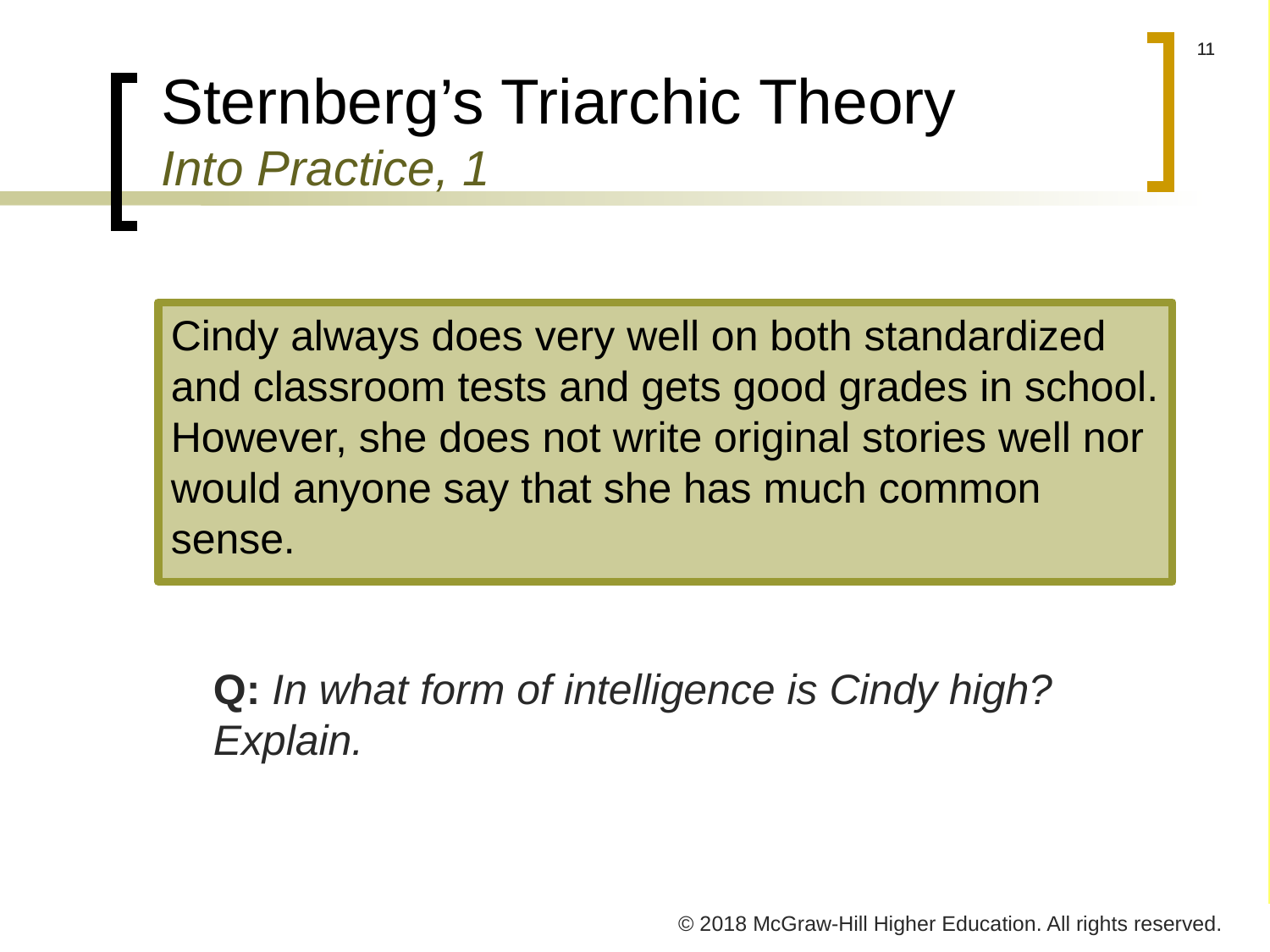

# Sternberg’s Triarchic Theory Into Practice, 1
Cindy always does very well on both standardized and classroom tests and gets good grades in school. However, she does not write original stories well nor would anyone say that she has much common sense.
Q: In what form of intelligence is Cindy high? Explain.